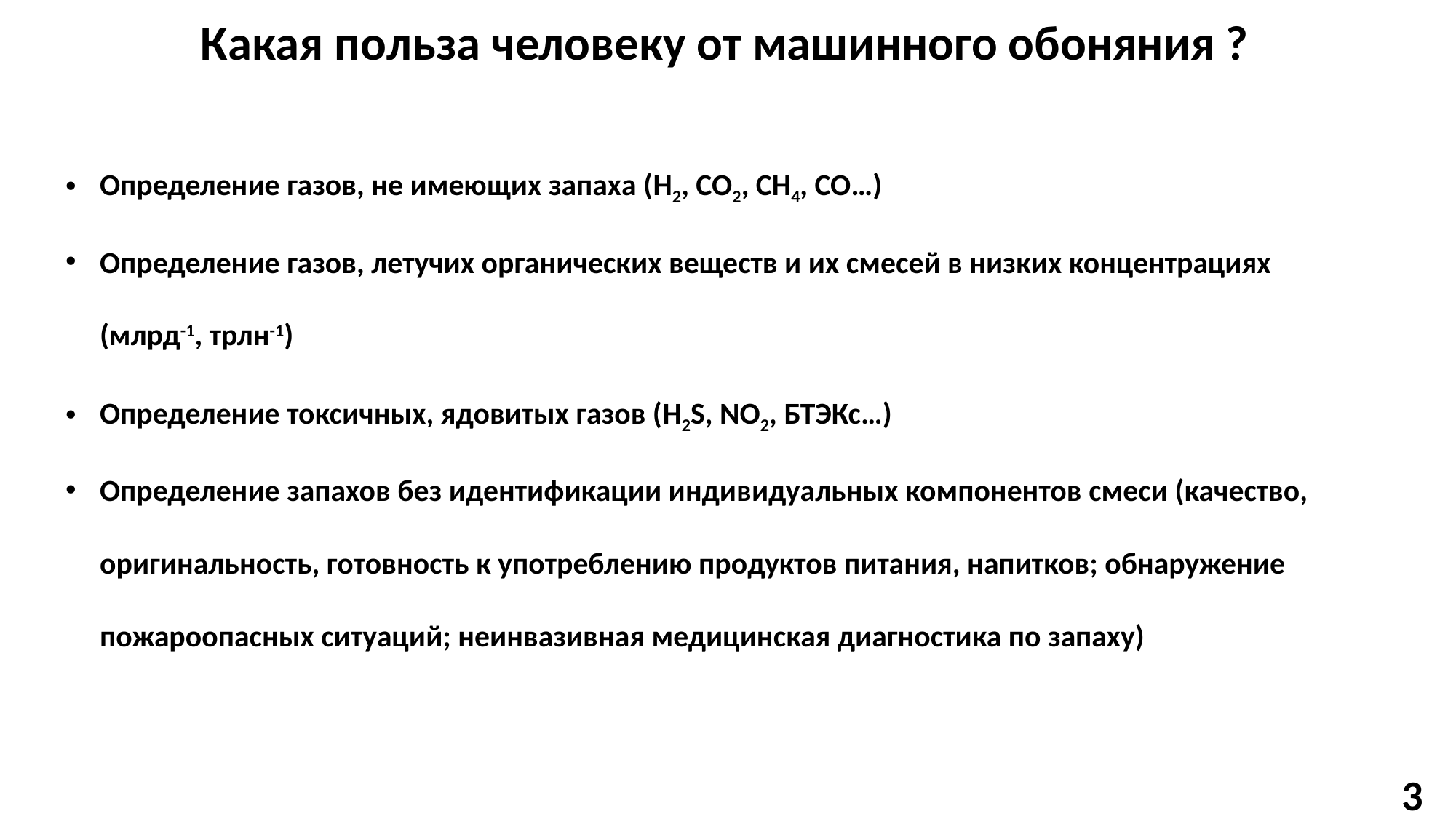

Какая польза человеку от машинного обоняния ?
Определение газов, не имеющих запаха (H2, CO2, CH4, CO…)
Определение газов, летучих органических веществ и их смесей в низких концентрациях (млрд-1, трлн-1)
Определение токсичных, ядовитых газов (H2S, NO2, БТЭКс…)
Определение запахов без идентификации индивидуальных компонентов смеси (качество, оригинальность, готовность к употреблению продуктов питания, напитков; обнаружение пожароопасных ситуаций; неинвазивная медицинская диагностика по запаху)
3